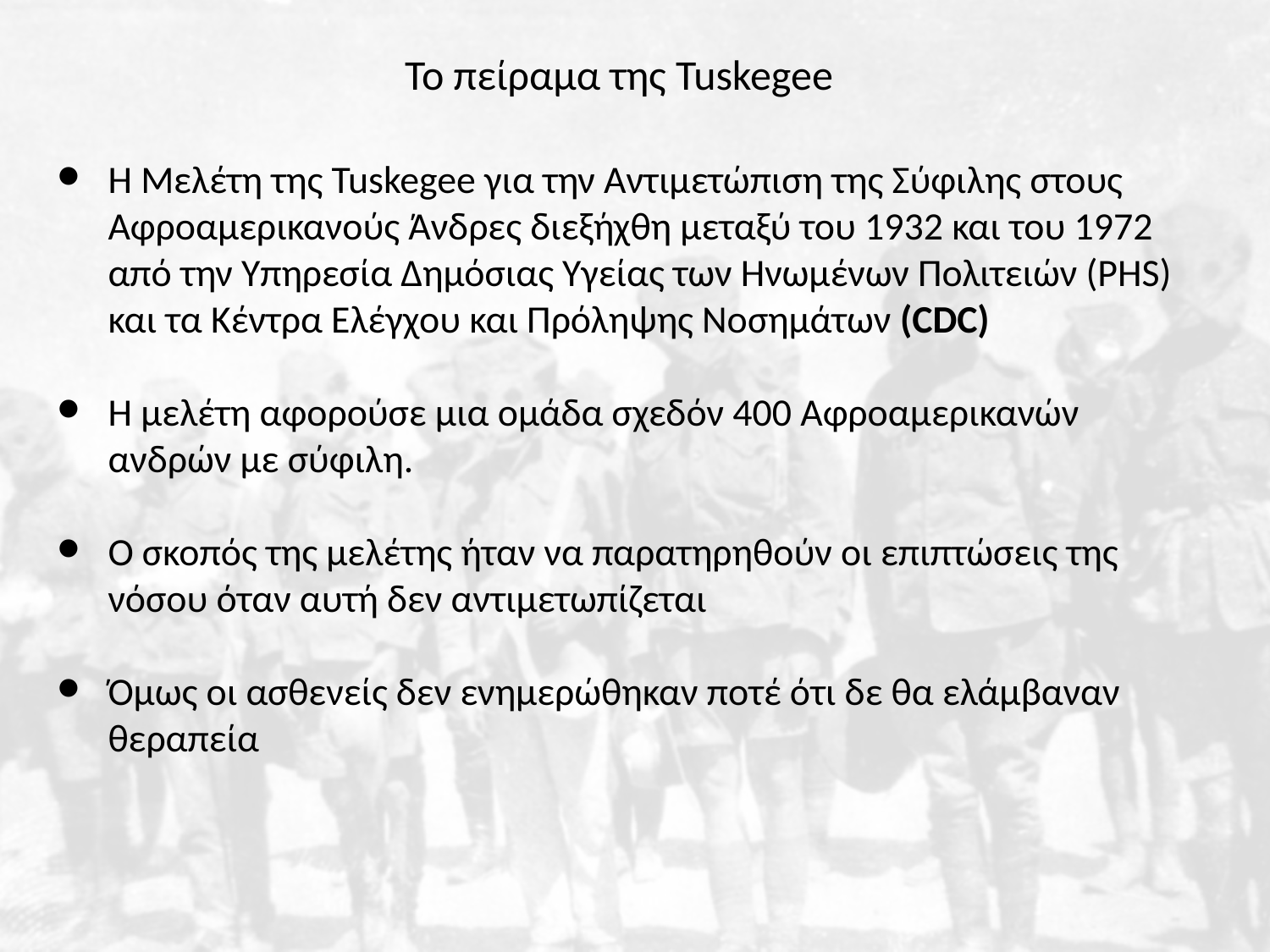

Το πείραμα της Tuskegee

Η Μελέτη της Tuskegee για την Αντιμετώπιση της Σύφιλης στους Αφροαμερικανούς Άνδρες διεξήχθη μεταξύ του 1932 και του 1972 από την Υπηρεσία Δημόσιας Υγείας των Ηνωμένων Πολιτειών (PHS) και τα Κέντρα Ελέγχου και Πρόληψης Νοσημάτων (CDC)

H μελέτη αφορούσε μια ομάδα σχεδόν 400 Αφροαμερικανών ανδρών με σύφιλη.

Ο σκοπός της μελέτης ήταν να παρατηρηθούν οι επιπτώσεις της νόσου όταν αυτή δεν αντιμετωπίζεται

Όμως οι ασθενείς δεν ενημερώθηκαν ποτέ ότι δε θα ελάμβαναν θεραπεία
#